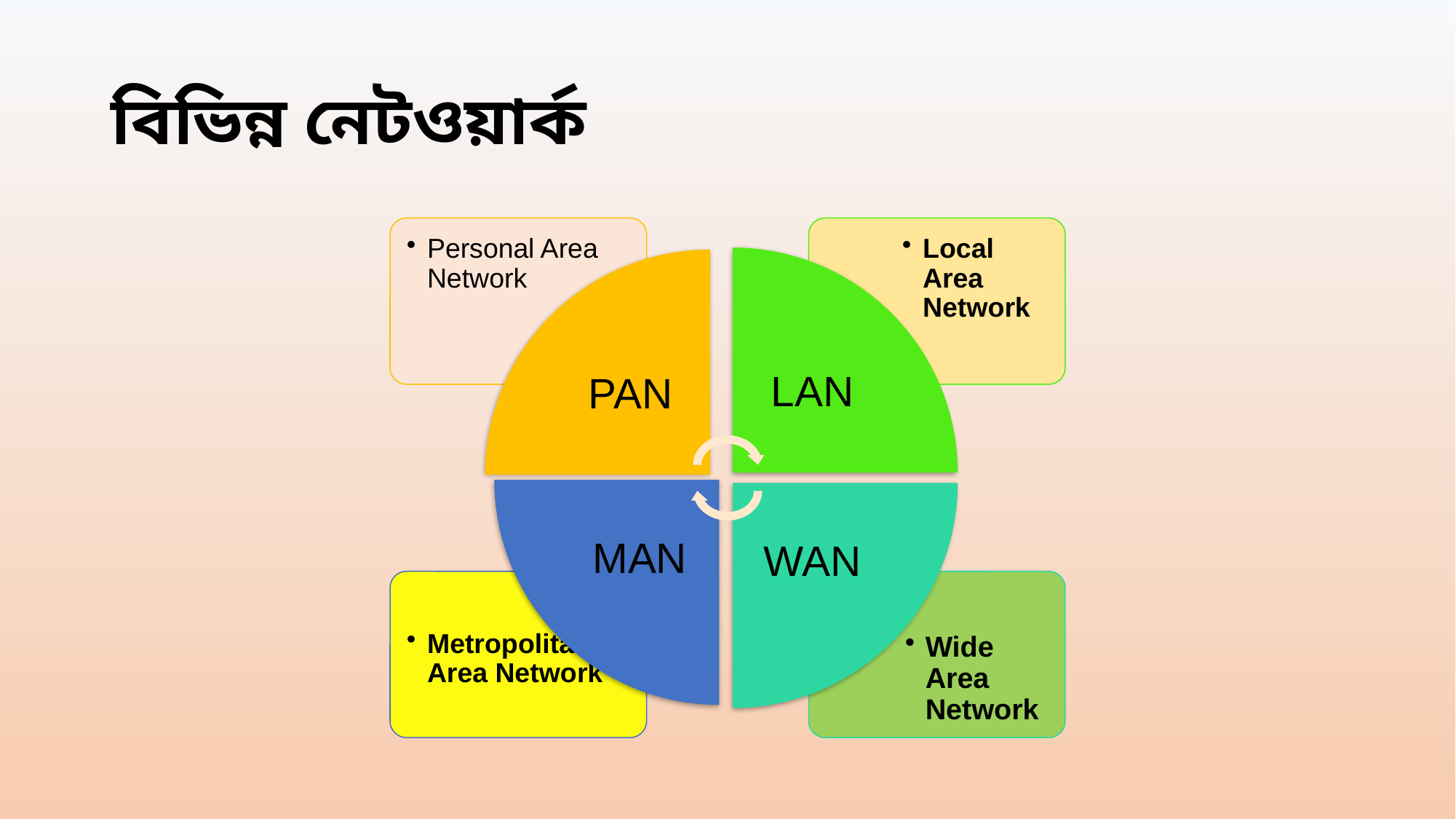

# বিভিন্ন নেটওয়ার্ক
Wide Area Network
Metropolitan Area Network
Local Area Network
Personal Area Network
PAN
LAN
WAN
MAN